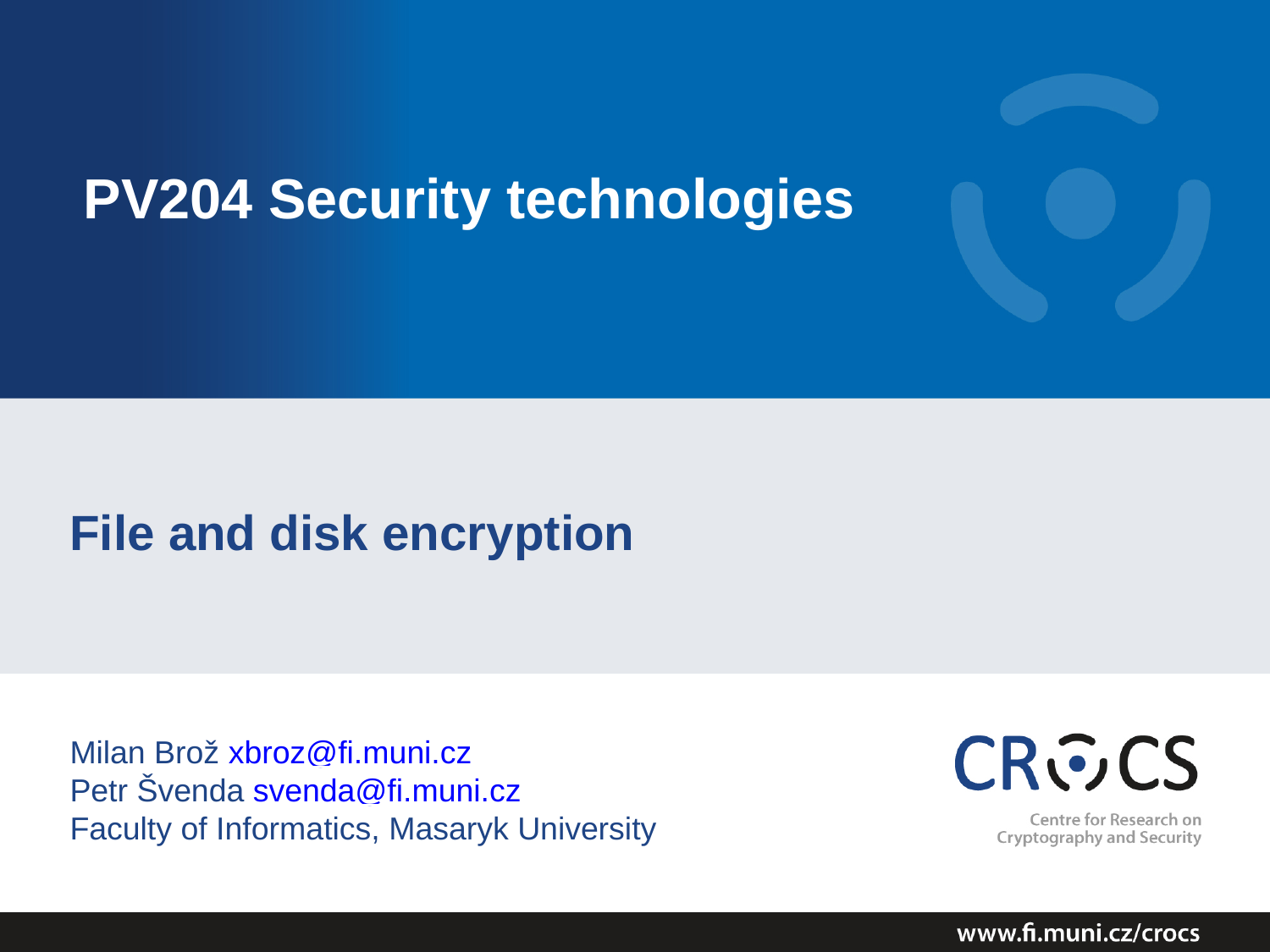

PV204 Security technologies
File and disk encryption
Milan Brož xbroz@fi.muni.cz
Petr Švenda svenda@fi.muni.cz
Faculty of Informatics, Masaryk University